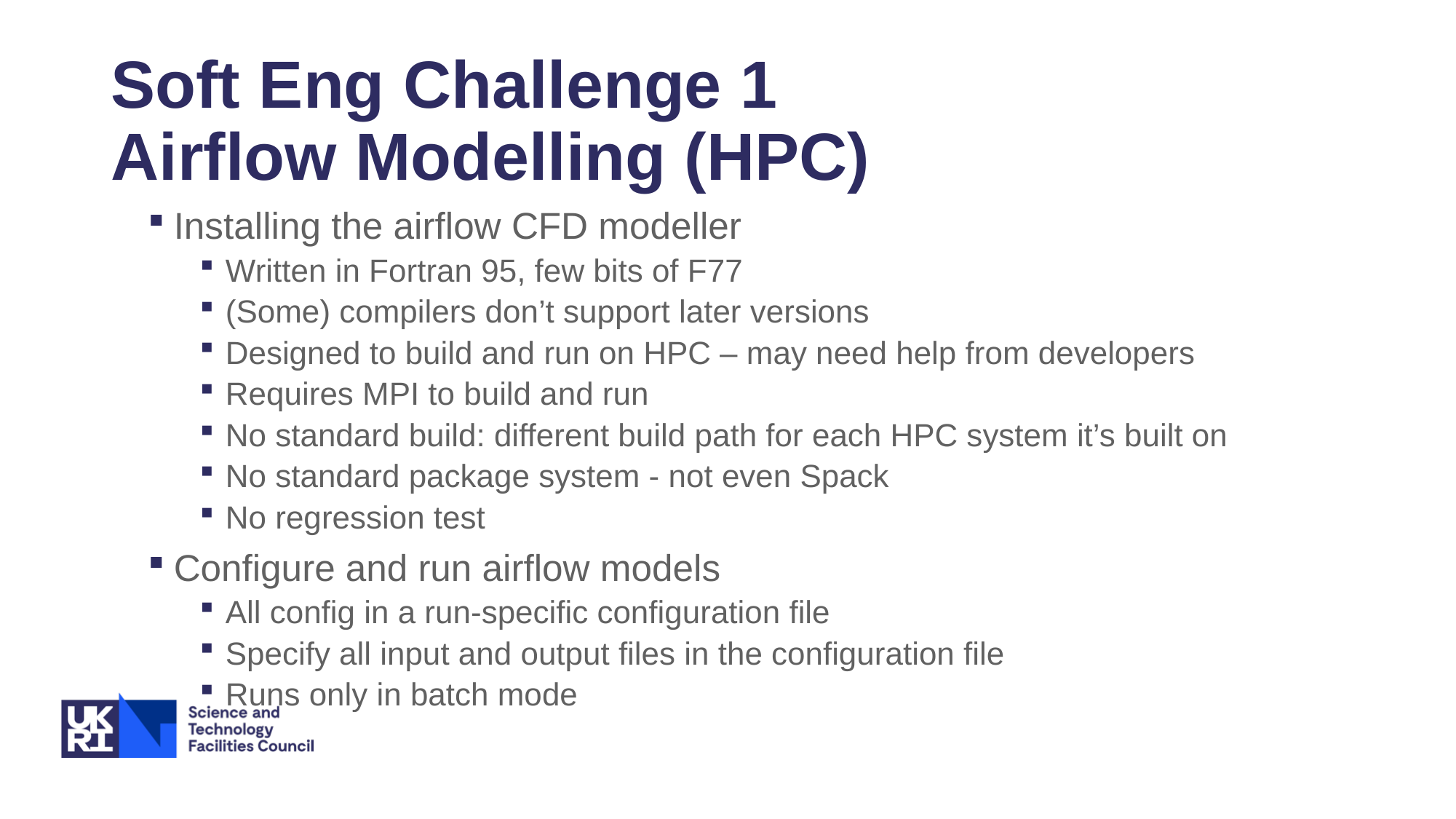

# Soft Eng Challenge 1 Airflow Modelling (HPC)
Installing the airflow CFD modeller
Written in Fortran 95, few bits of F77
(Some) compilers don’t support later versions
Designed to build and run on HPC – may need help from developers
Requires MPI to build and run
No standard build: different build path for each HPC system it’s built on
No standard package system - not even Spack
No regression test
Configure and run airflow models
All config in a run-specific configuration file
Specify all input and output files in the configuration file
Runs only in batch mode